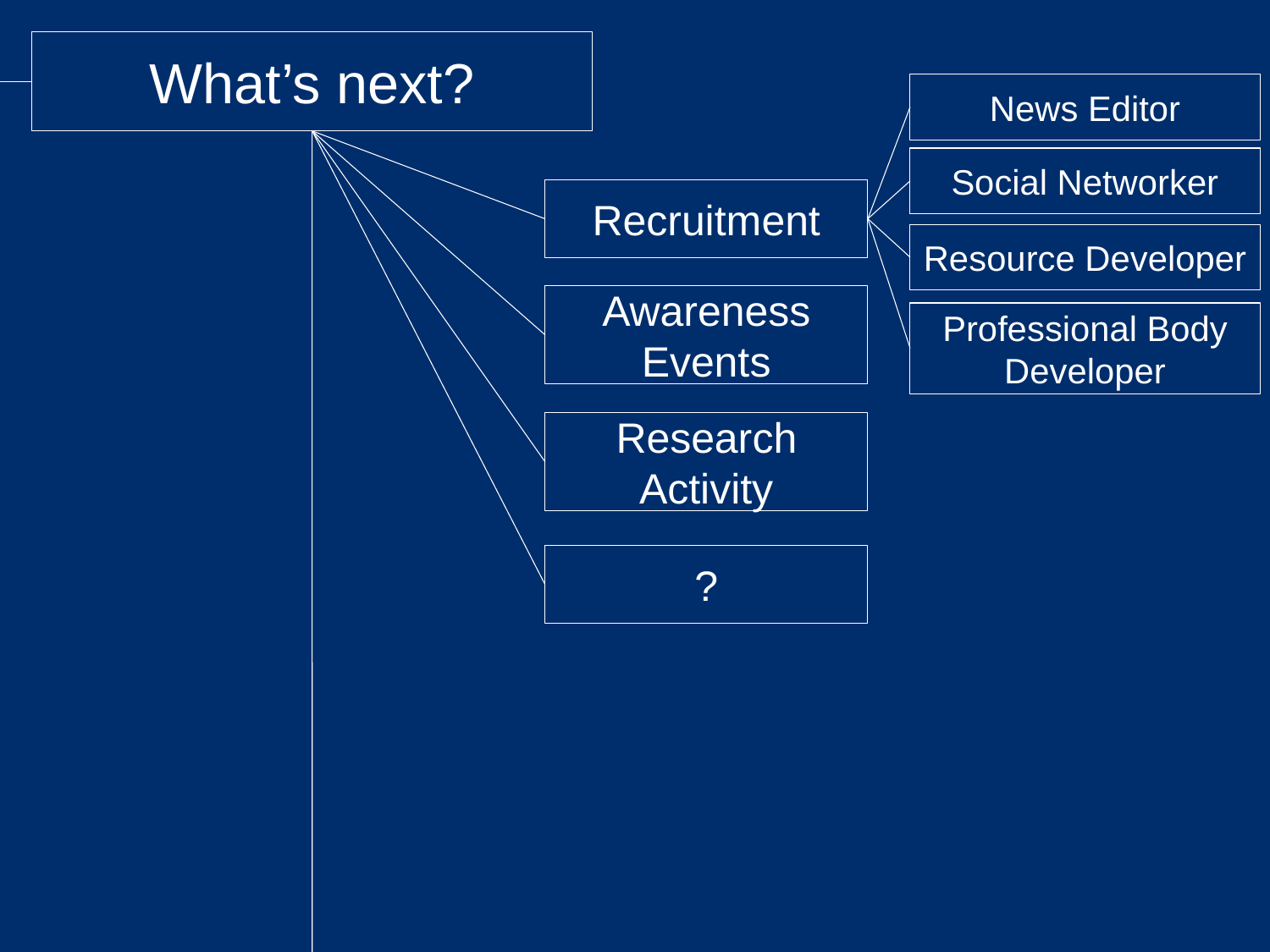

What’s next?
News Editor
Social Networker
Recruitment
Resource Developer
Awareness Events
Professional Body Developer
Research Activity
?